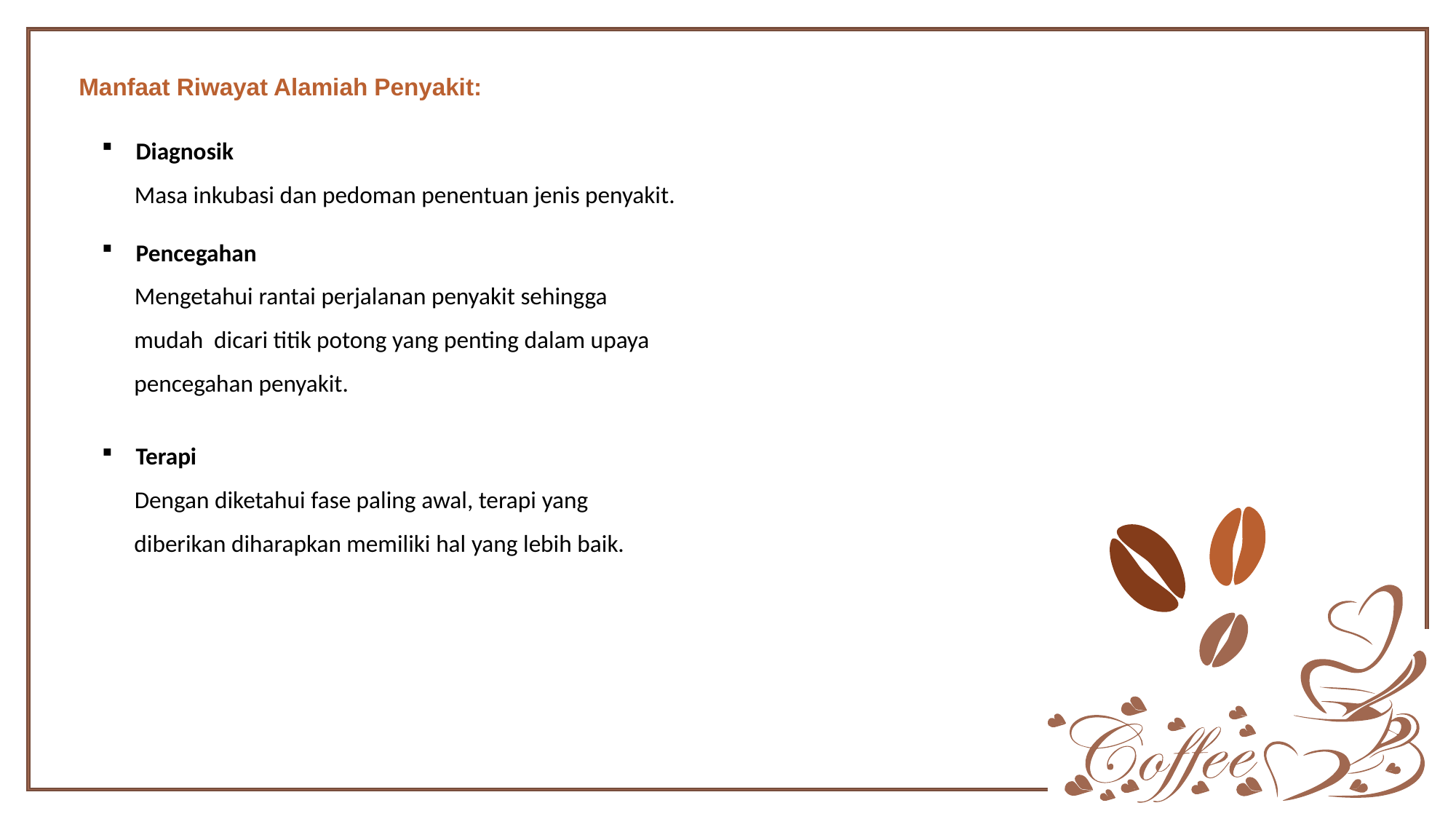

Manfaat Riwayat Alamiah Penyakit:
Diagnosik
      Masa inkubasi dan pedoman penentuan jenis penyakit.

Pencegahan
      Mengetahui rantai perjalanan penyakit sehingga mudah  dicari titik potong yang penting dalam upaya pencegahan penyakit.

Terapi
      Dengan diketahui fase paling awal, terapi yang diberikan diharapkan memiliki hal yang lebih baik.